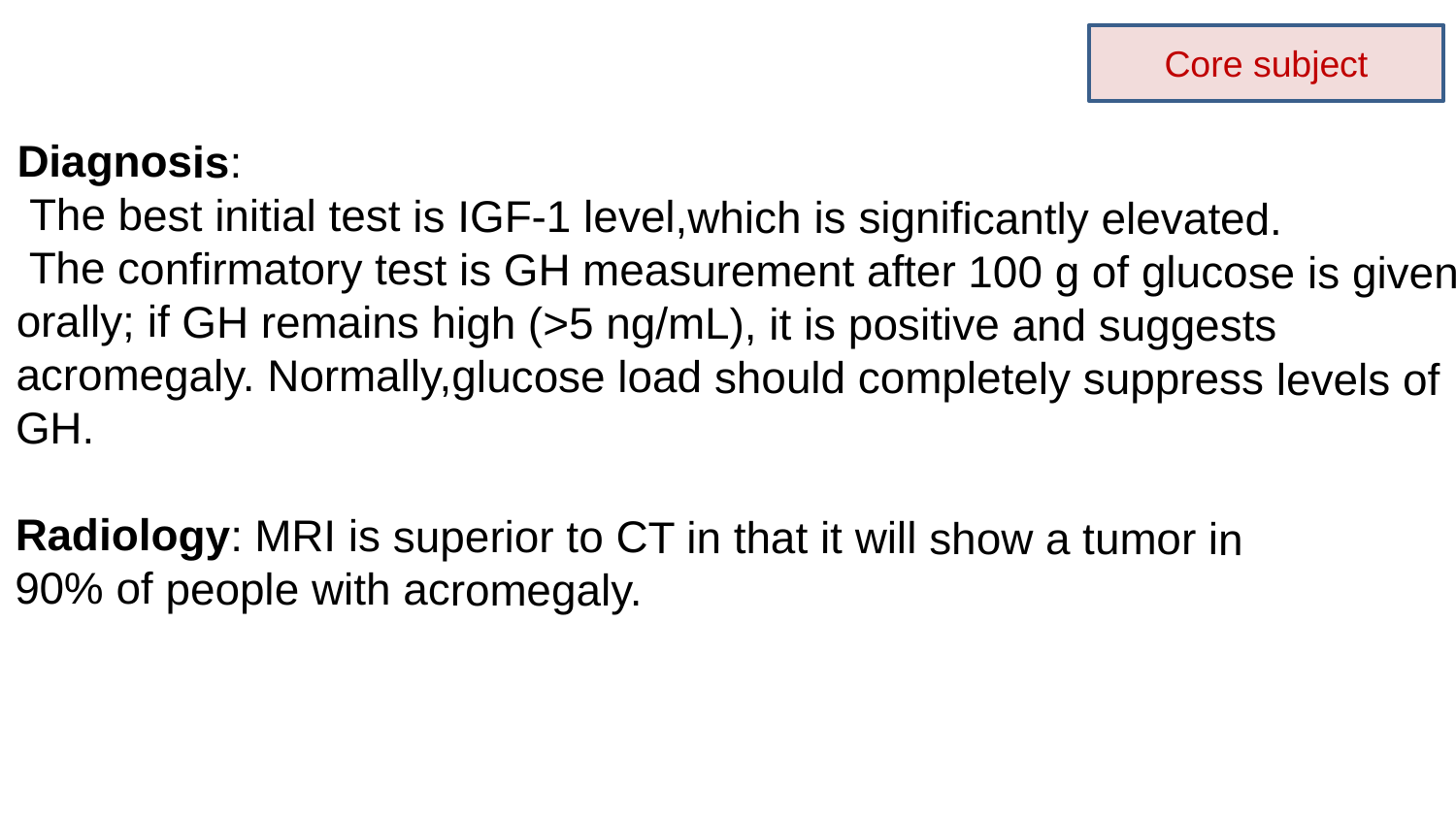

Core subject
Diagnosis:
 The best initial test is IGF-1 level,which is significantly elevated.
 The confirmatory test is GH measurement after 100 g of glucose is given orally; if GH remains high (>5 ng/mL), it is positive and suggests acromegaly. Normally,glucose load should completely suppress levels of GH.

Radiology: MRI is superior to CT in that it will show a tumor in
90% of people with acromegaly.